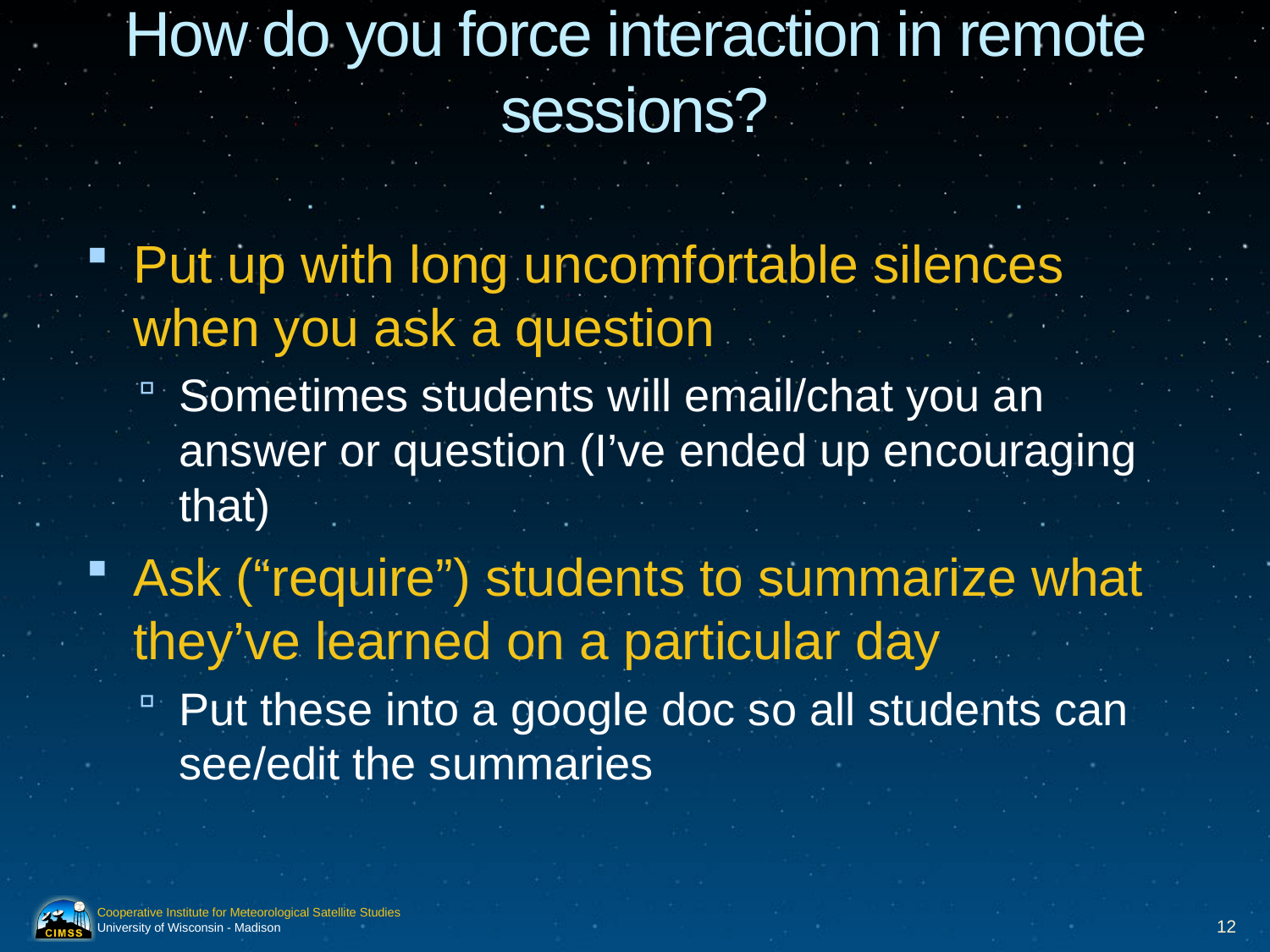

# How do you force interaction in remote sessions?

Put up with long uncomfortable silences when you ask a question
Sometimes students will email/chat you an answer or question (I’ve ended up encouraging that)
Ask (“require”) students to summarize what they’ve learned on a particular day
Put these into a google doc so all students can see/edit the summaries
12